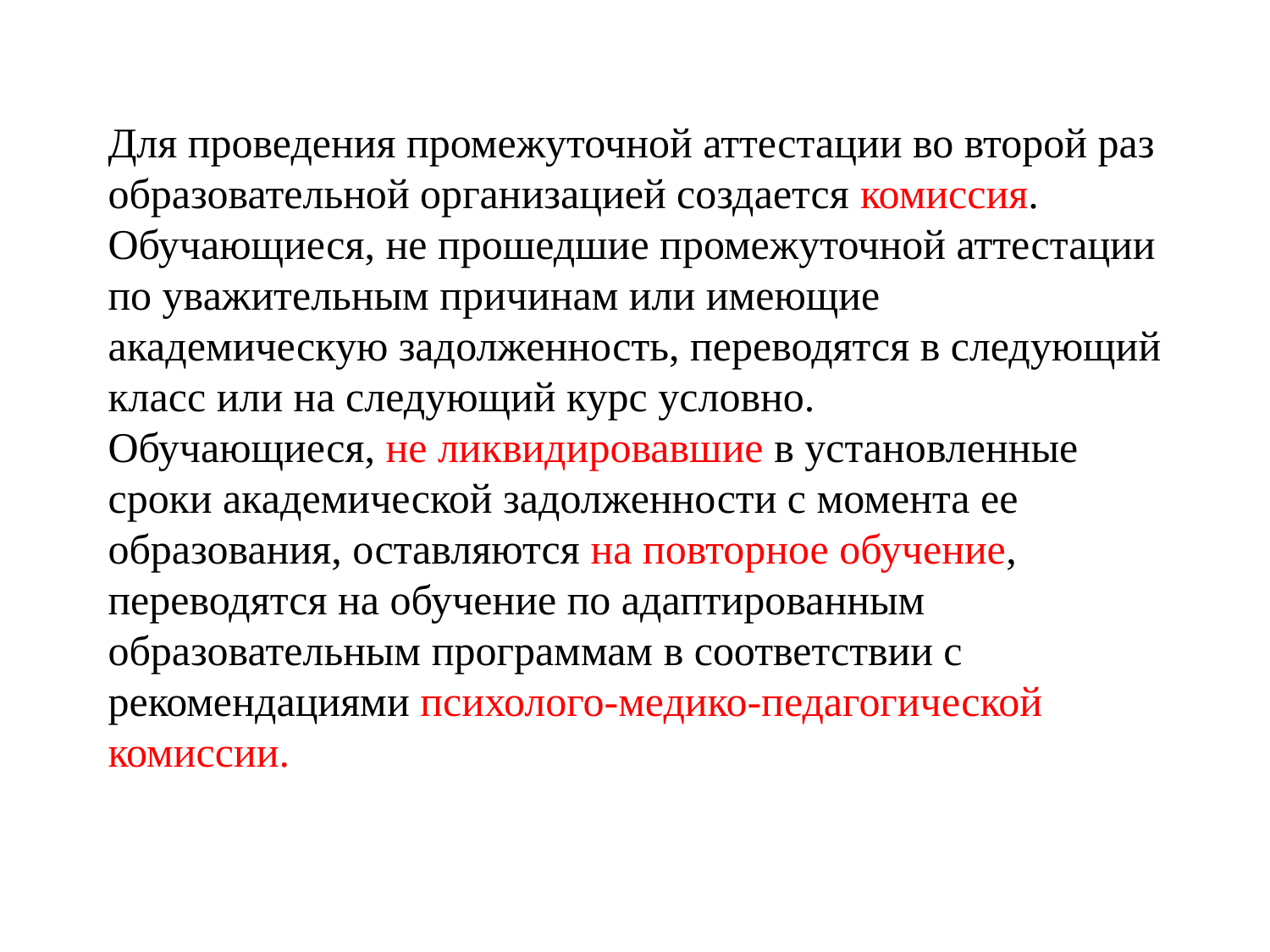

# Для проведения промежуточной аттестации во второй раз образовательной организацией создается комиссия. Обучающиеся, не прошедшие промежуточной аттестации по уважительным причинам или имеющие академическую задолженность, переводятся в следующий класс или на следующий курс условно. Обучающиеся, не ликвидировавшие в установленные сроки академической задолженности с момента ее образования, оставляются на повторное обучение, переводятся на обучение по адаптированным образовательным программам в соответствии с рекомендациями психолого-медико-педагогической комиссии.